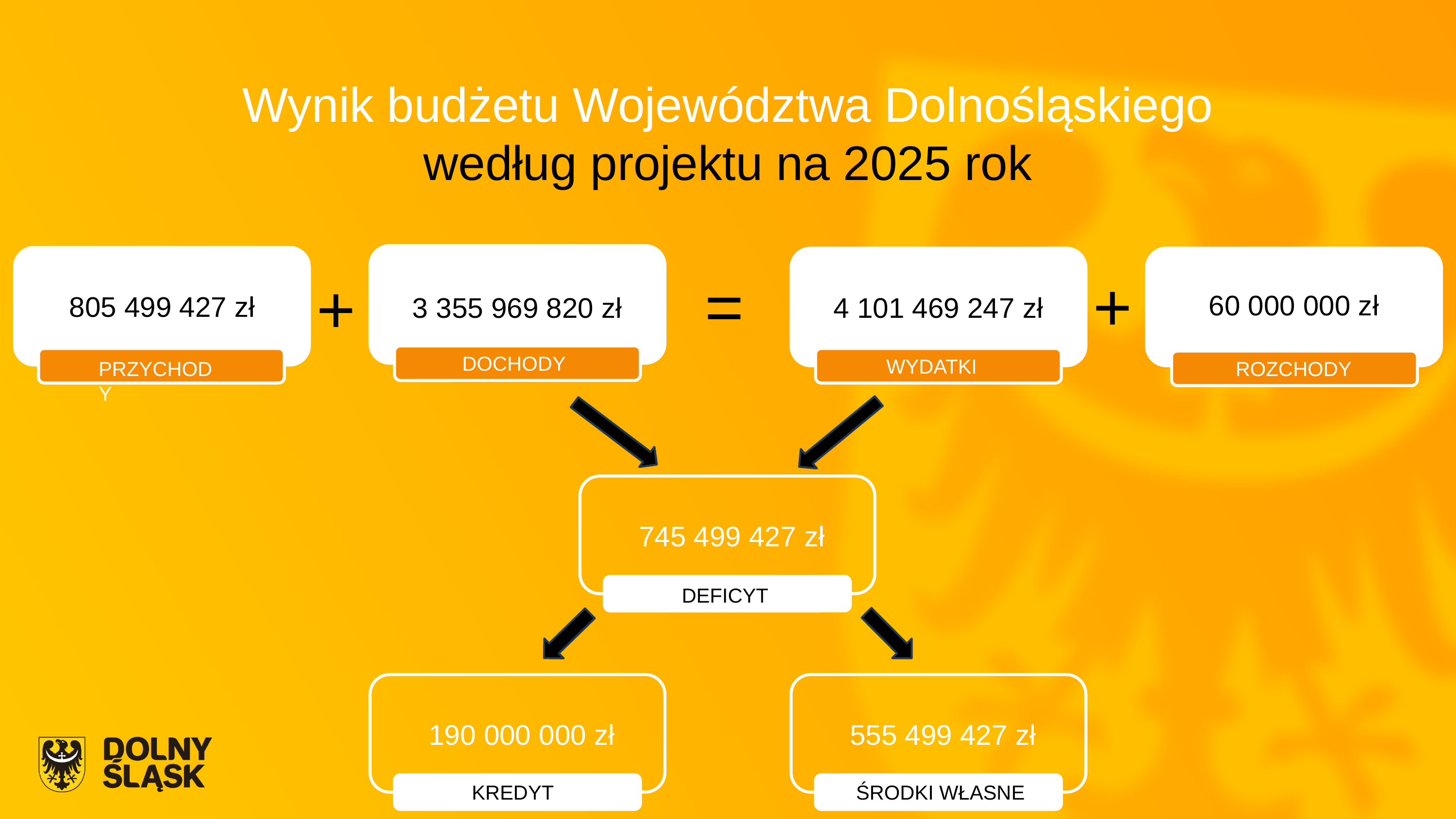

Wynik budżetu Województwa Dolnośląskiego
według projektu na 2025 rok

+
=
+
60 000 000 zł
805 499 427 zł
3 355 969 820 zł
4 101 469 247 zł

DOCHODY

WYDATKI

ROZCHODY
PRZYCHODY

745 499 427 zł

DEFICYT

190 000 000 zł
555 499 427 zł

KREDYT
ŚRODKI WŁASNE